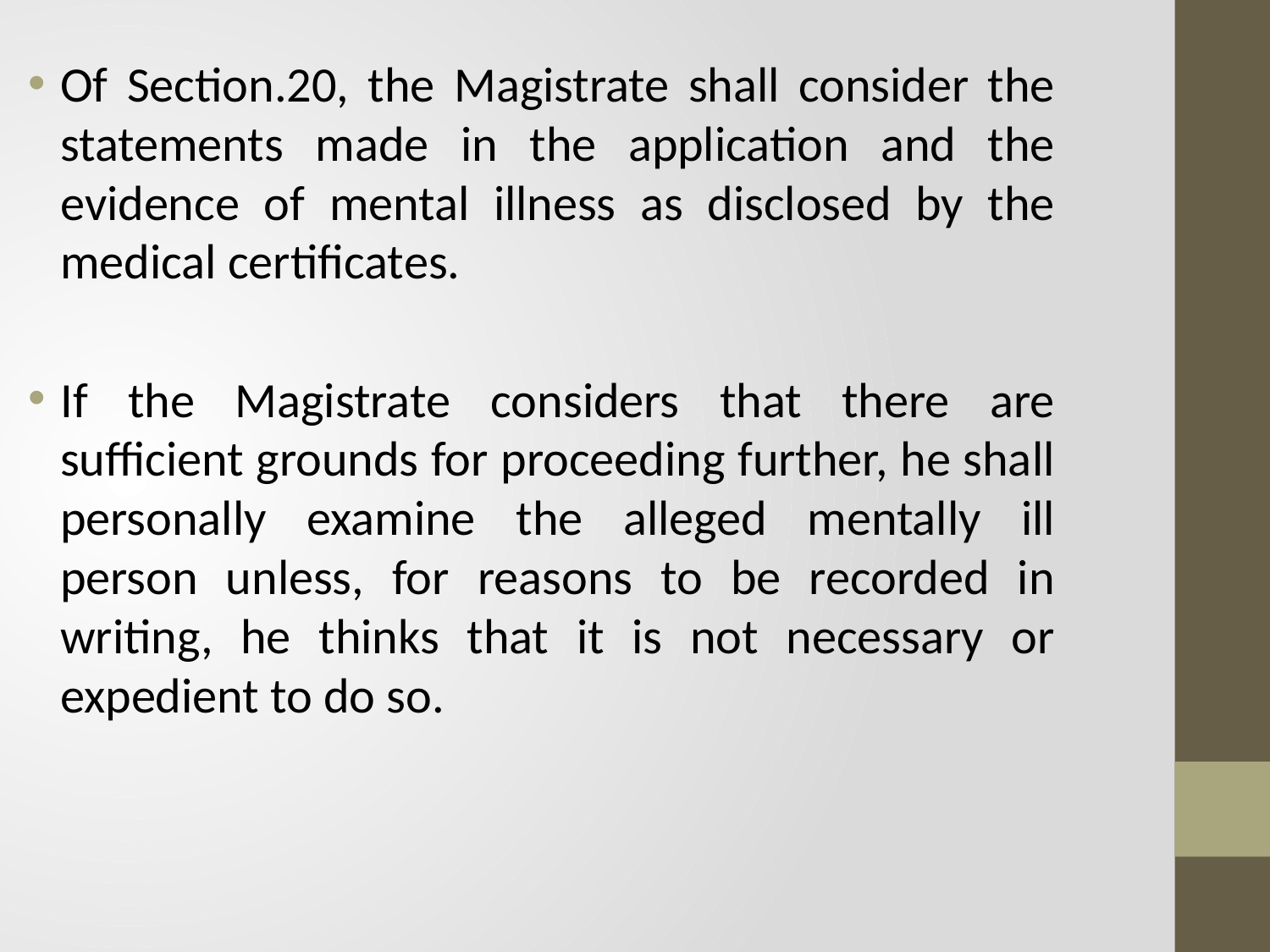

Of Section.20, the Magistrate shall consider the statements made in the application and the evidence of mental illness as disclosed by the medical certificates.

If the Magistrate considers that there are sufficient grounds for proceeding further, he shall personally examine the alleged mentally ill person unless, for reasons to be recorded in writing, he thinks that it is not necessary or expedient to do so.